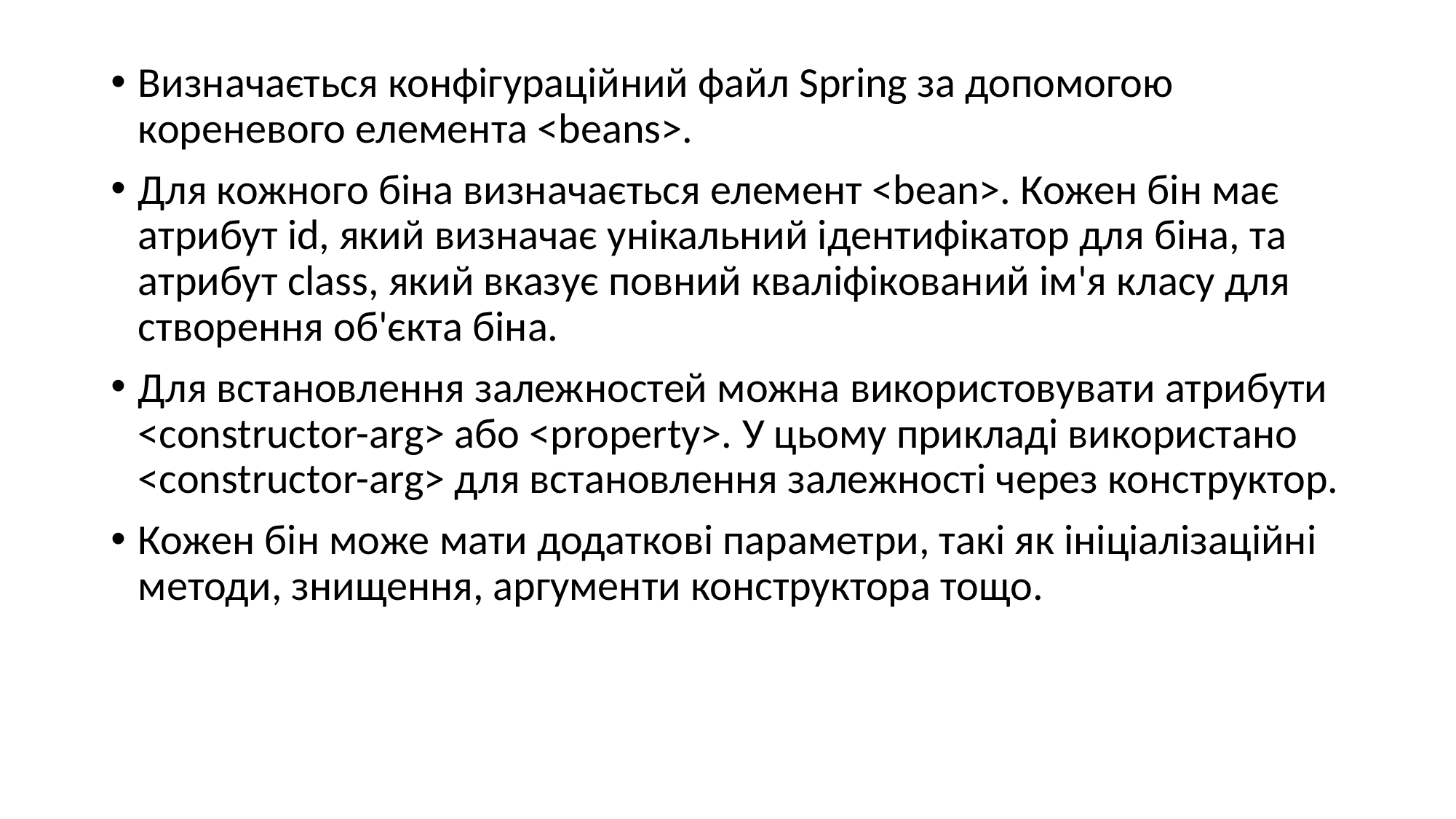

Визначається конфігураційний файл Spring за допомогою кореневого елемента <beans>.
Для кожного біна визначається елемент <bean>. Кожен бін має атрибут id, який визначає унікальний ідентифікатор для біна, та атрибут class, який вказує повний кваліфікований ім'я класу для створення об'єкта біна.
Для встановлення залежностей можна використовувати атрибути <constructor-arg> або <property>. У цьому прикладі використано <constructor-arg> для встановлення залежності через конструктор.
Кожен бін може мати додаткові параметри, такі як ініціалізаційні методи, знищення, аргументи конструктора тощо.